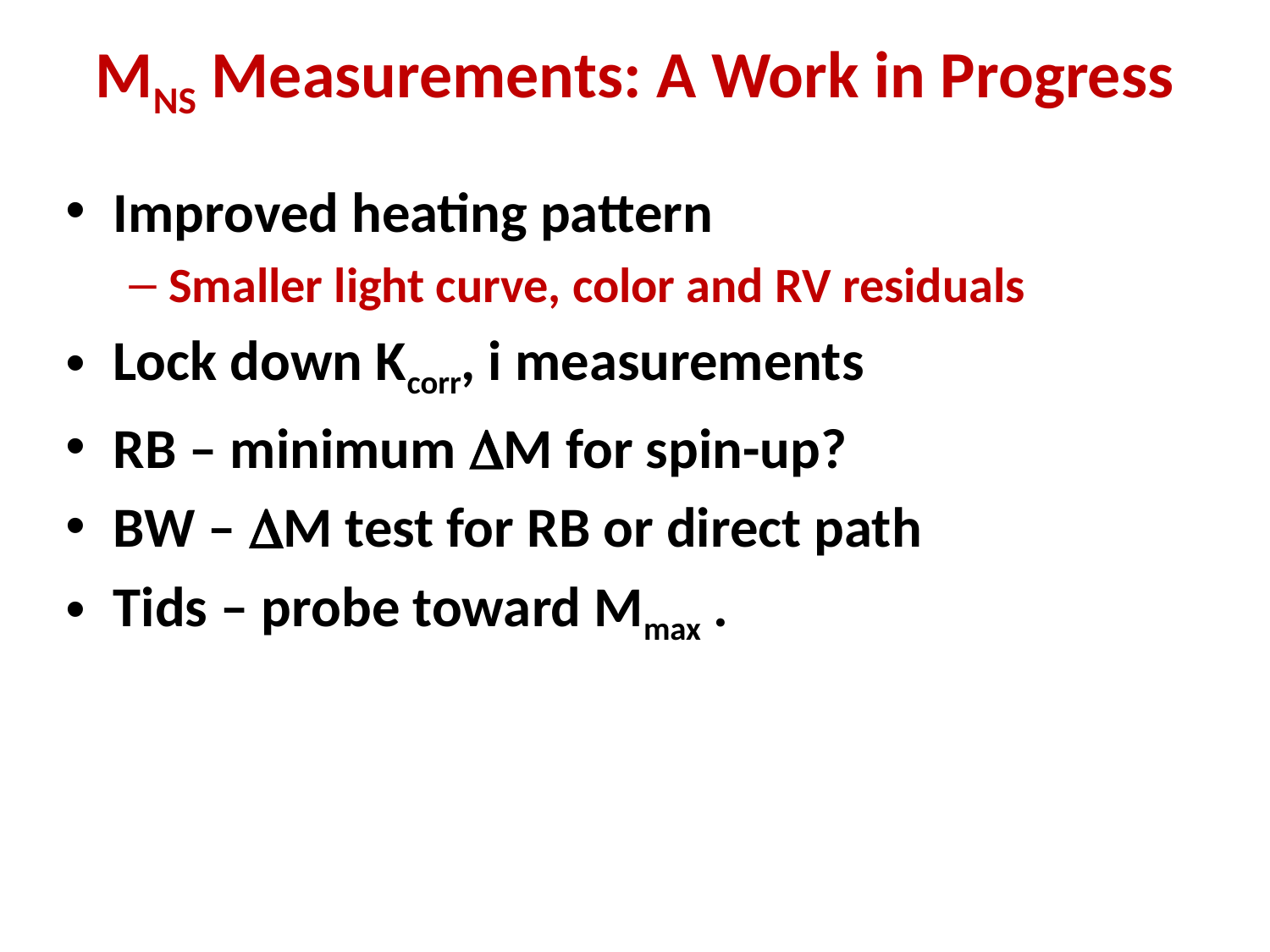

# MNS Measurements: A Work in Progress
Improved heating pattern
Smaller light curve, color and RV residuals
Lock down Kcorr, i measurements
RB – minimum ΔM for spin-up?
BW – ΔM test for RB or direct path
Tids – probe toward Mmax .